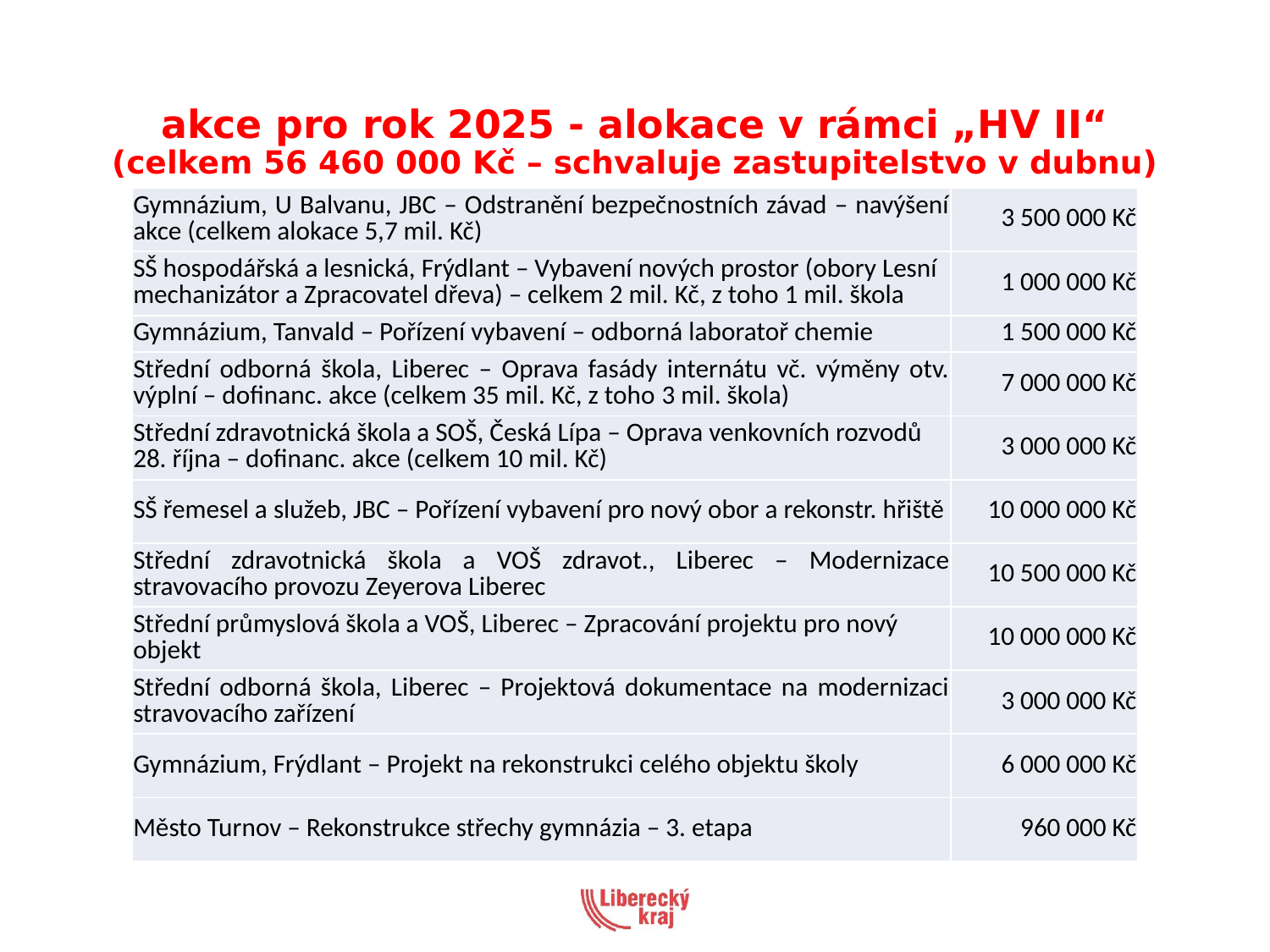

# akce pro rok 2025 - alokace v rámci „HV II“ (celkem 56 460 000 Kč – schvaluje zastupitelstvo v dubnu)
| Gymnázium, U Balvanu, JBC – Odstranění bezpečnostních závad – navýšení akce (celkem alokace 5,7 mil. Kč) | 3 500 000 Kč |
| --- | --- |
| SŠ hospodářská a lesnická, Frýdlant – Vybavení nových prostor (obory Lesní mechanizátor a Zpracovatel dřeva) – celkem 2 mil. Kč, z toho 1 mil. škola | 1 000 000 Kč |
| Gymnázium, Tanvald – Pořízení vybavení – odborná laboratoř chemie | 1 500 000 Kč |
| Střední odborná škola, Liberec – Oprava fasády internátu vč. výměny otv. výplní – dofinanc. akce (celkem 35 mil. Kč, z toho 3 mil. škola) | 7 000 000 Kč |
| Střední zdravotnická škola a SOŠ, Česká Lípa – Oprava venkovních rozvodů 28. října – dofinanc. akce (celkem 10 mil. Kč) | 3 000 000 Kč |
| SŠ řemesel a služeb, JBC – Pořízení vybavení pro nový obor a rekonstr. hřiště | 10 000 000 Kč |
| Střední zdravotnická škola a VOŠ zdravot., Liberec – Modernizace stravovacího provozu Zeyerova Liberec | 10 500 000 Kč |
| Střední průmyslová škola a VOŠ, Liberec – Zpracování projektu pro nový objekt | 10 000 000 Kč |
| Střední odborná škola, Liberec – Projektová dokumentace na modernizaci stravovacího zařízení | 3 000 000 Kč |
| Gymnázium, Frýdlant – Projekt na rekonstrukci celého objektu školy | 6 000 000 Kč |
| Město Turnov – Rekonstrukce střechy gymnázia – 3. etapa | 960 000 Kč |